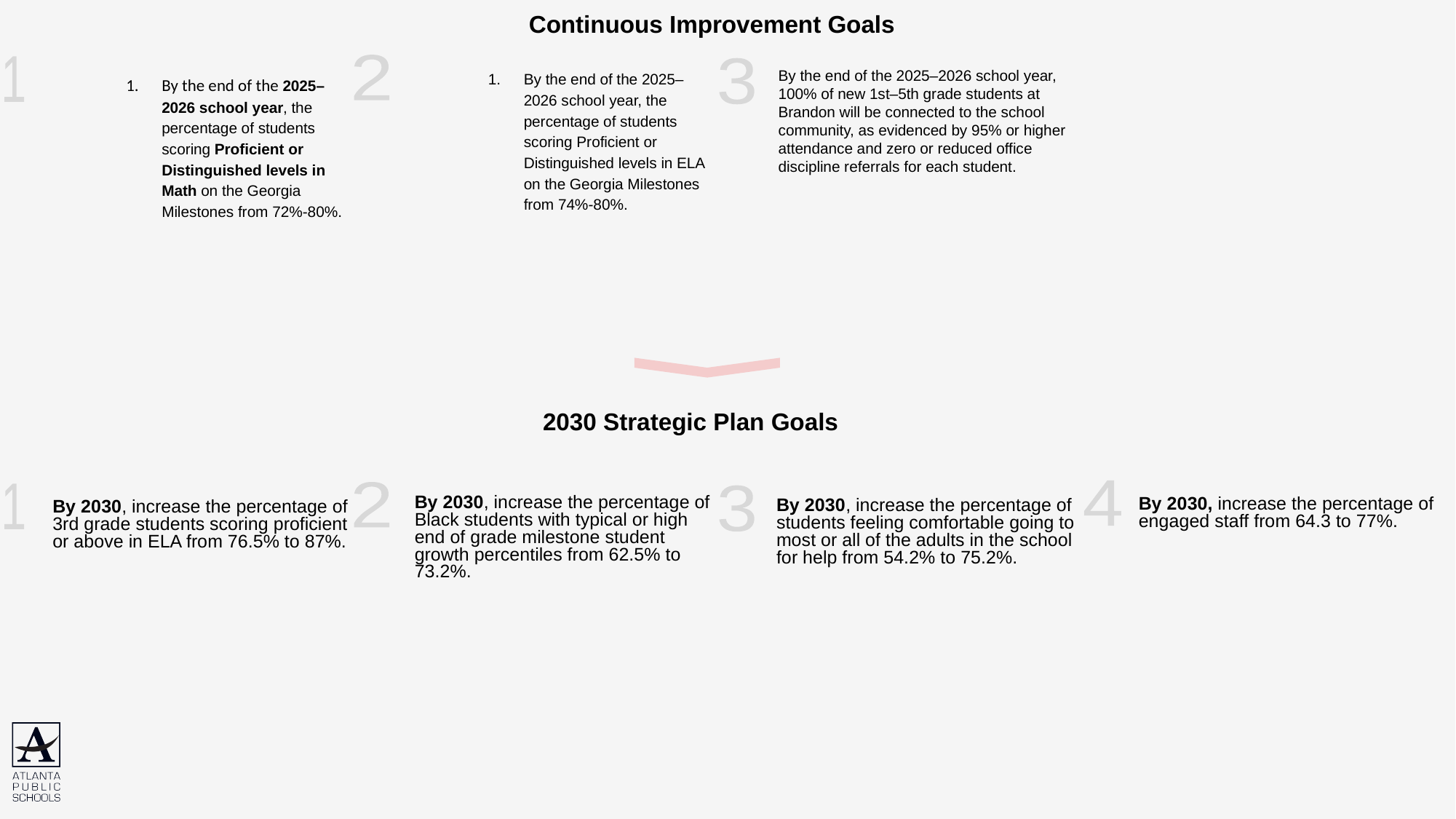

Continuous Improvement Goals
2
By the end of the 2025–2026 school year, 100% of new 1st–5th grade students at Brandon will be connected to the school community, as evidenced by 95% or higher attendance and zero or reduced office discipline referrals for each student.
By the end of the 2025–2026 school year, the percentage of students scoring Proficient or Distinguished levels in ELA on the Georgia Milestones from 74%-80%.

1
3

By the end of the 2025–2026 school year, the percentage of students scoring Proficient or Distinguished levels in Math on the Georgia Milestones from 72%-80%.

2030 Strategic Plan Goals
4
2
By 2030, increase the percentage of Black students with typical or high end of grade milestone student growth percentiles from 62.5% to 73.2%.

1
By 2030, increase the percentage of engaged staff from 64.3 to 77%.
3
By 2030, increase the percentage of students feeling comfortable going to most or all of the adults in the school for help from 54.2% to 75.2%.

By 2030, increase the percentage of 3rd grade students scoring proficient or above in ELA from 76.5% to 87%.